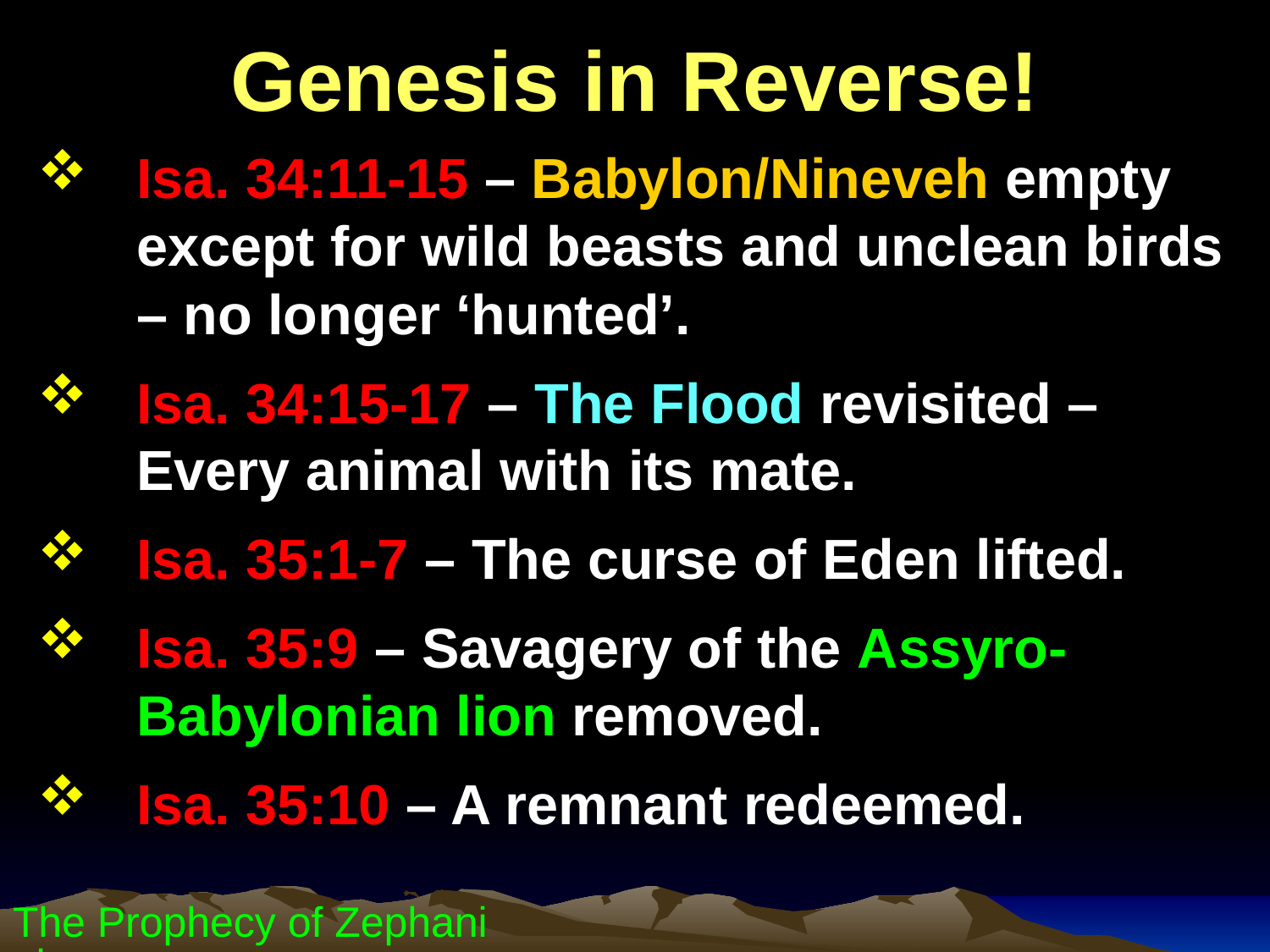

Genesis in Reverse!
Isa. 34:11-15 – Babylon/Nineveh empty except for wild beasts and unclean birds – no longer ‘hunted’.
Isa. 34:15-17 – The Flood revisited – Every animal with its mate.
Isa. 35:1-7 – The curse of Eden lifted.
Isa. 35:9 – Savagery of the Assyro-Babylonian lion removed.
Isa. 35:10 – A remnant redeemed.
The Prophecy of Zephaniah